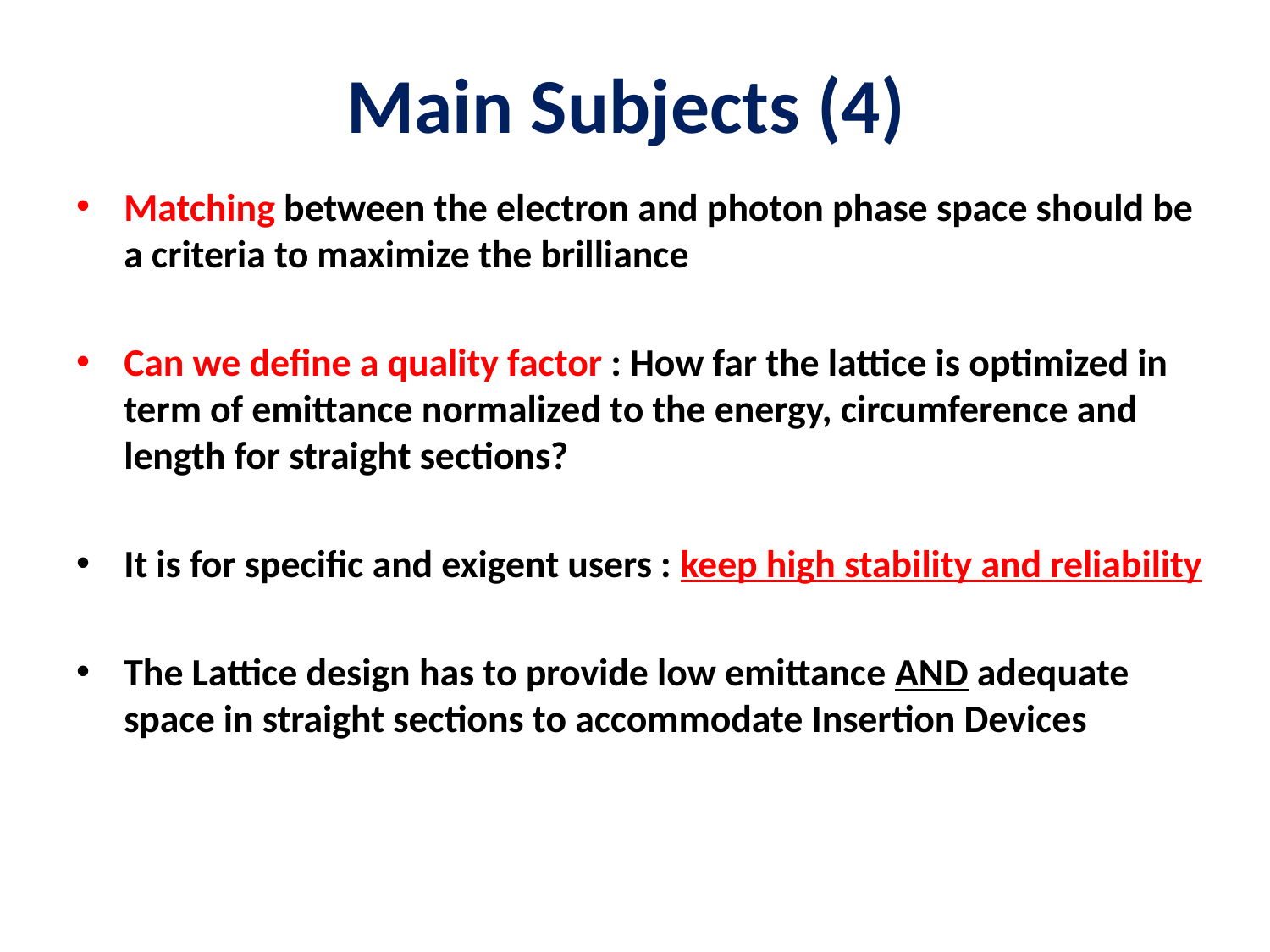

# Main Subjects (4)
Matching between the electron and photon phase space should be a criteria to maximize the brilliance

Can we define a quality factor : How far the lattice is optimized in term of emittance normalized to the energy, circumference and length for straight sections?

It is for specific and exigent users : keep high stability and reliability

The Lattice design has to provide low emittance AND adequate space in straight sections to accommodate Insertion Devices